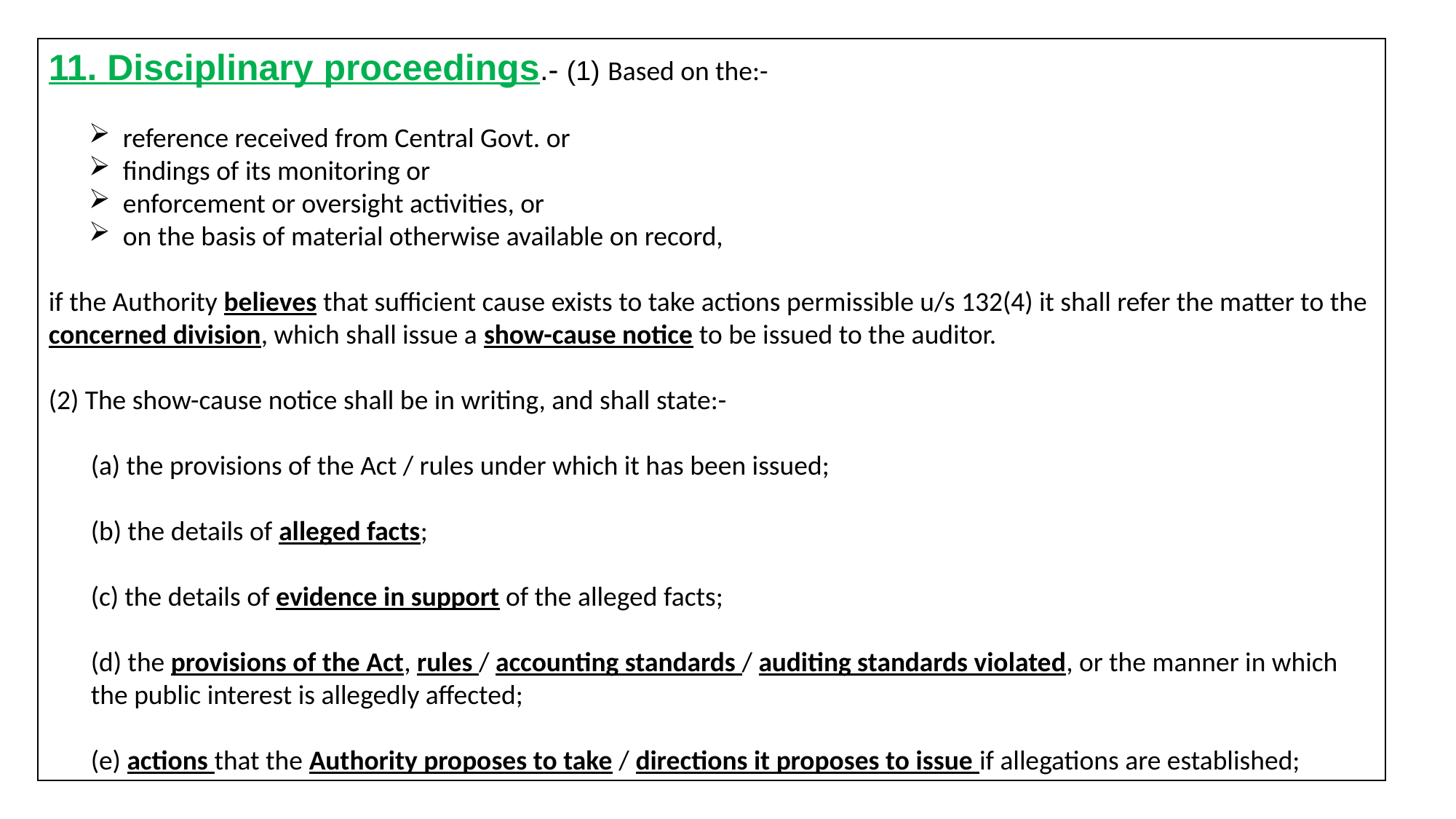

11. Disciplinary proceedings.- (1) Based on the:-

reference received from Central Govt. or
findings of its monitoring or
enforcement or oversight activities, or
on the basis of material otherwise available on record,

if the Authority believes that sufficient cause exists to take actions permissible u/s 132(4) it shall refer the matter to the concerned division, which shall issue a show-cause notice to be issued to the auditor.

(2) The show-cause notice shall be in writing, and shall state:-

(a) the provisions of the Act / rules under which it has been issued;

(b) the details of alleged facts;

(c) the details of evidence in support of the alleged facts;

(d) the provisions of the Act, rules / accounting standards / auditing standards violated, or the manner in which the public interest is allegedly affected;

(e) actions that the Authority proposes to take / directions it proposes to issue if allegations are established;